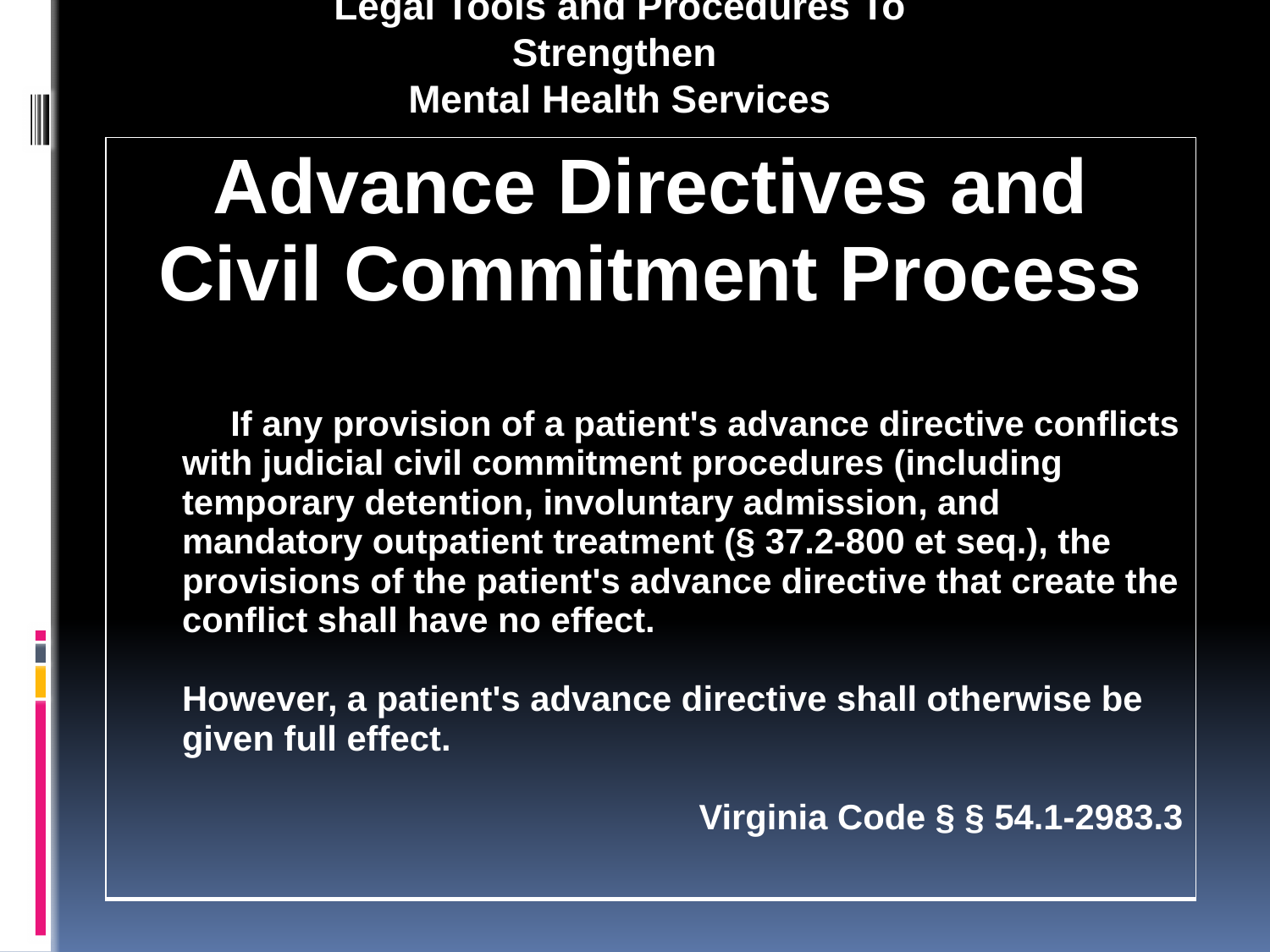

Legal Tools and Procedures To Strengthen
Mental Health Services

| Advance Directives and Civil Commitment Process If any provision of a patient's advance directive conflicts with judicial civil commitment procedures (including temporary detention, involuntary admission, and mandatory outpatient treatment (§ 37.2-800 et seq.), the provisions of the patient's advance directive that create the conflict shall have no effect. However, a patient's advance directive shall otherwise be given full effect. Virginia Code § § 54.1-2983.3 |
| --- |